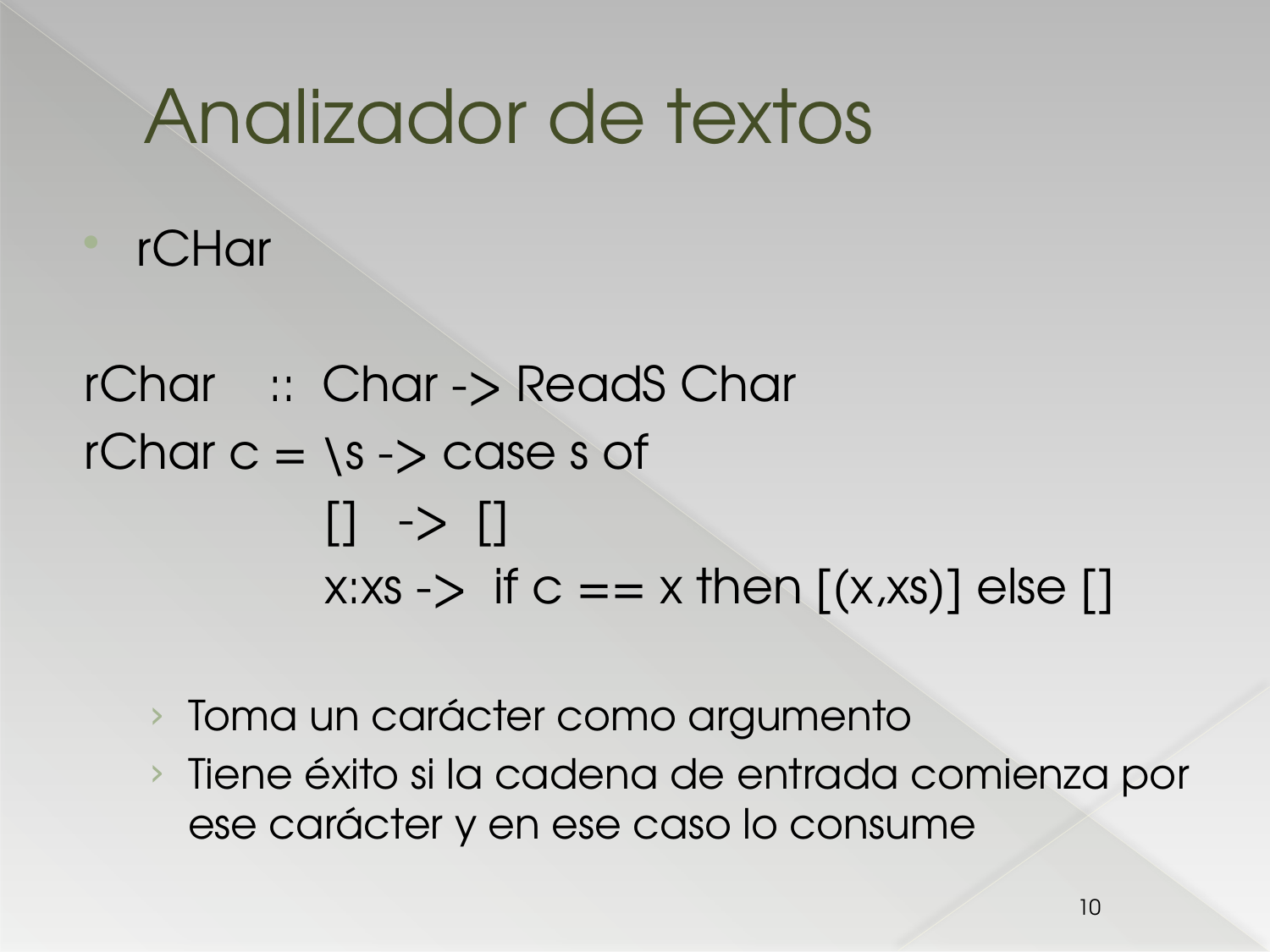

# Analizador de textos
rCHar

rChar    ::  Char -> ReadS Char
rChar c = \s -> case s of
                  []   ->  []
                  x:xs ->  if c == x then [(x,xs)] else []

Toma un carácter como argumento
Tiene éxito si la cadena de entrada comienza por ese carácter y en ese caso lo consume
10